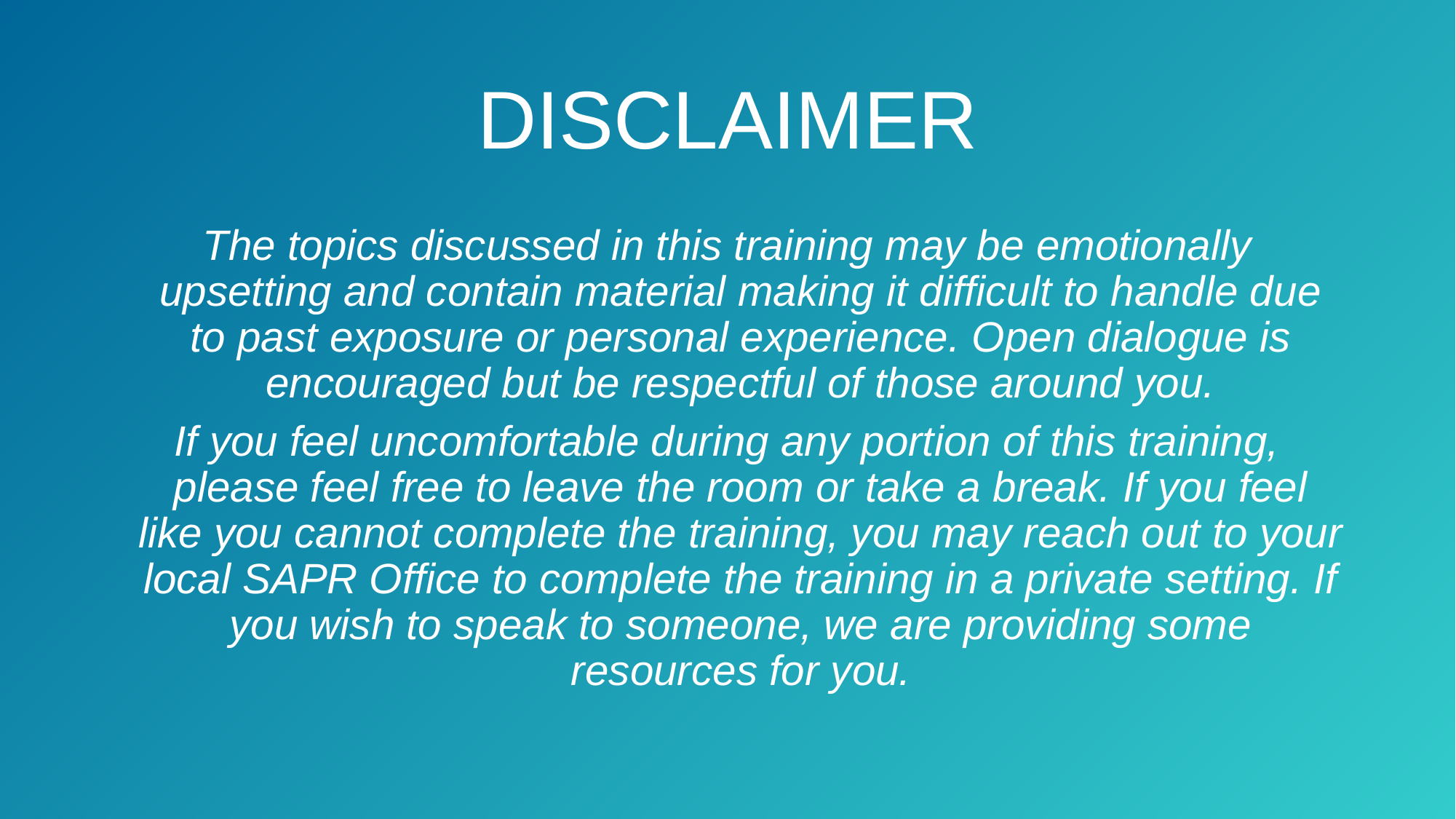

# DISCLAIMER
The topics discussed in this training may be emotionally upsetting and contain material making it difficult to handle due to past exposure or personal experience. Open dialogue is encouraged but be respectful of those around you.
If you feel uncomfortable during any portion of this training, please feel free to leave the room or take a break. If you feel like you cannot complete the training, you may reach out to your local SAPR Office to complete the training in a private setting. If you wish to speak to someone, we are providing some resources for you.